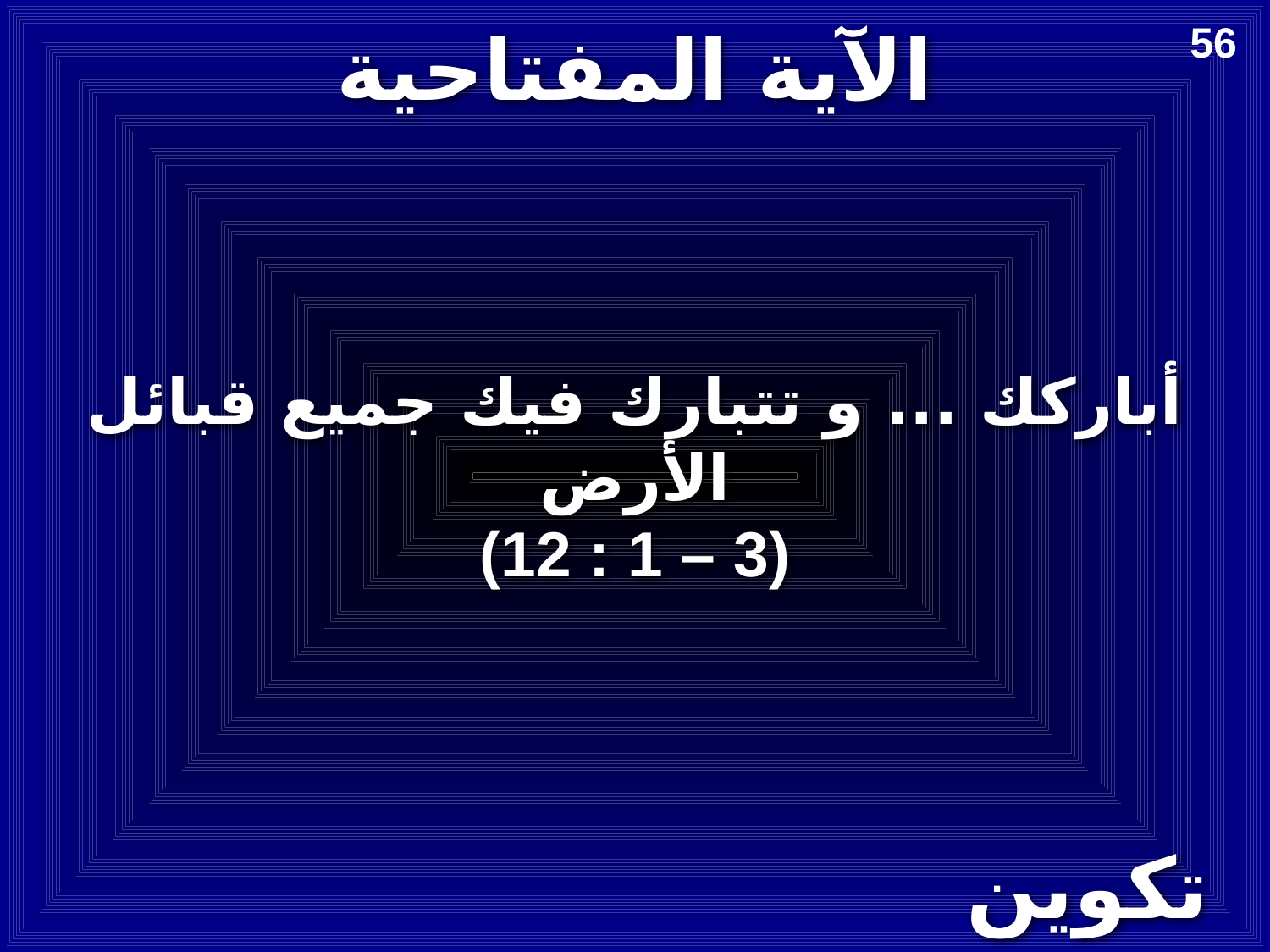

# الآية المفتاحية
56

أباركك ... و تتبارك فيك جميع قبائل الأرض
(12 : 1 – 3)
تكوين